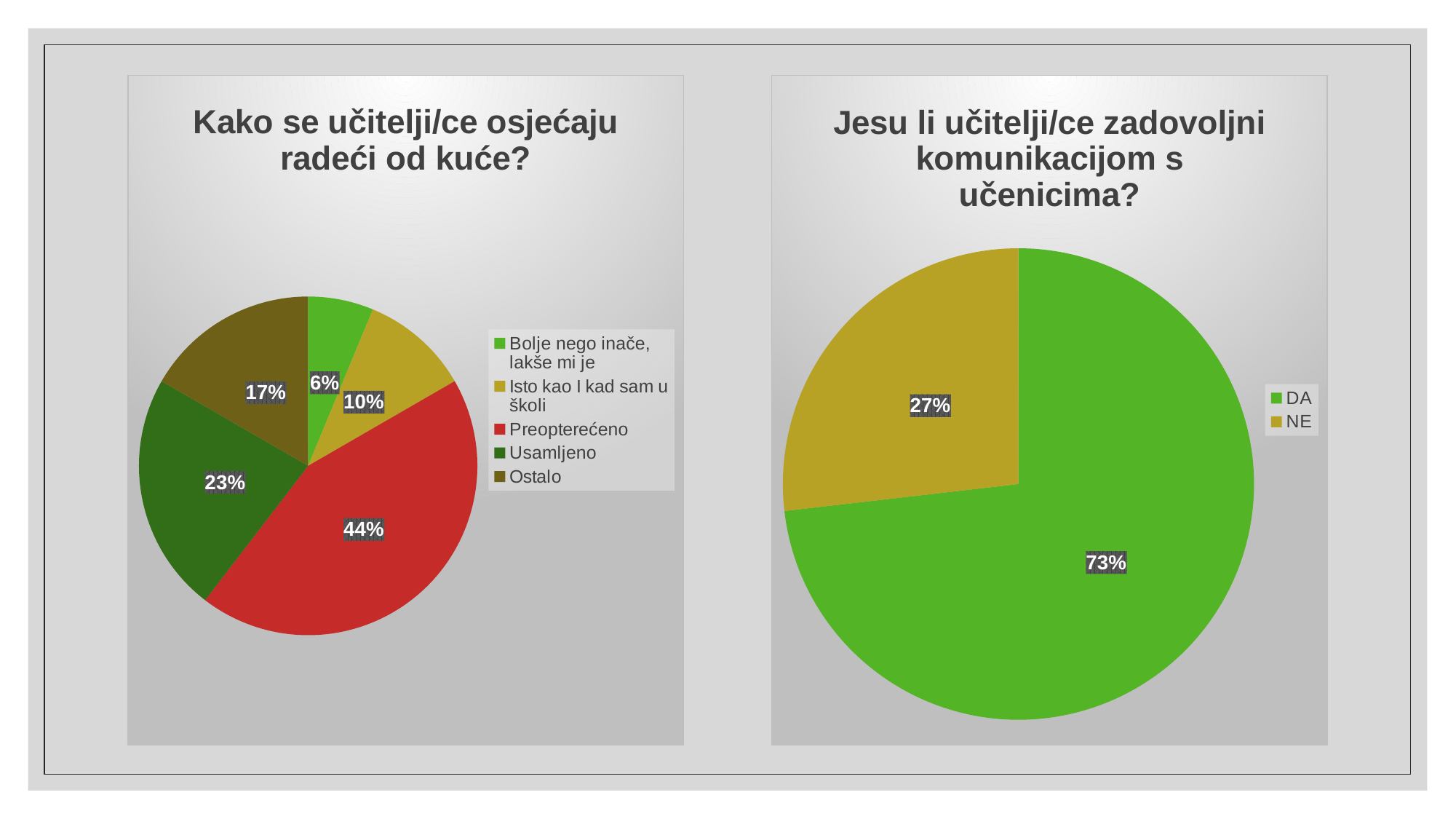

### Chart:

| Category | Kako se učitelji/ce osjećaju radeći od kuće? |
|---|---|
| Bolje nego inače, lakše mi je | 3.0 |
| Isto kao I kad sam u školi | 5.0 |
| Preopterećeno | 21.0 |
| Usamljeno | 11.0 |
| Ostalo | 8.0 |

### Chart:

| Category | Jesu li učitelji/ce zadovoljni komunikacijom s učenicima? |
|---|---|
| DA | 30.0 |
| NE | 11.0 |